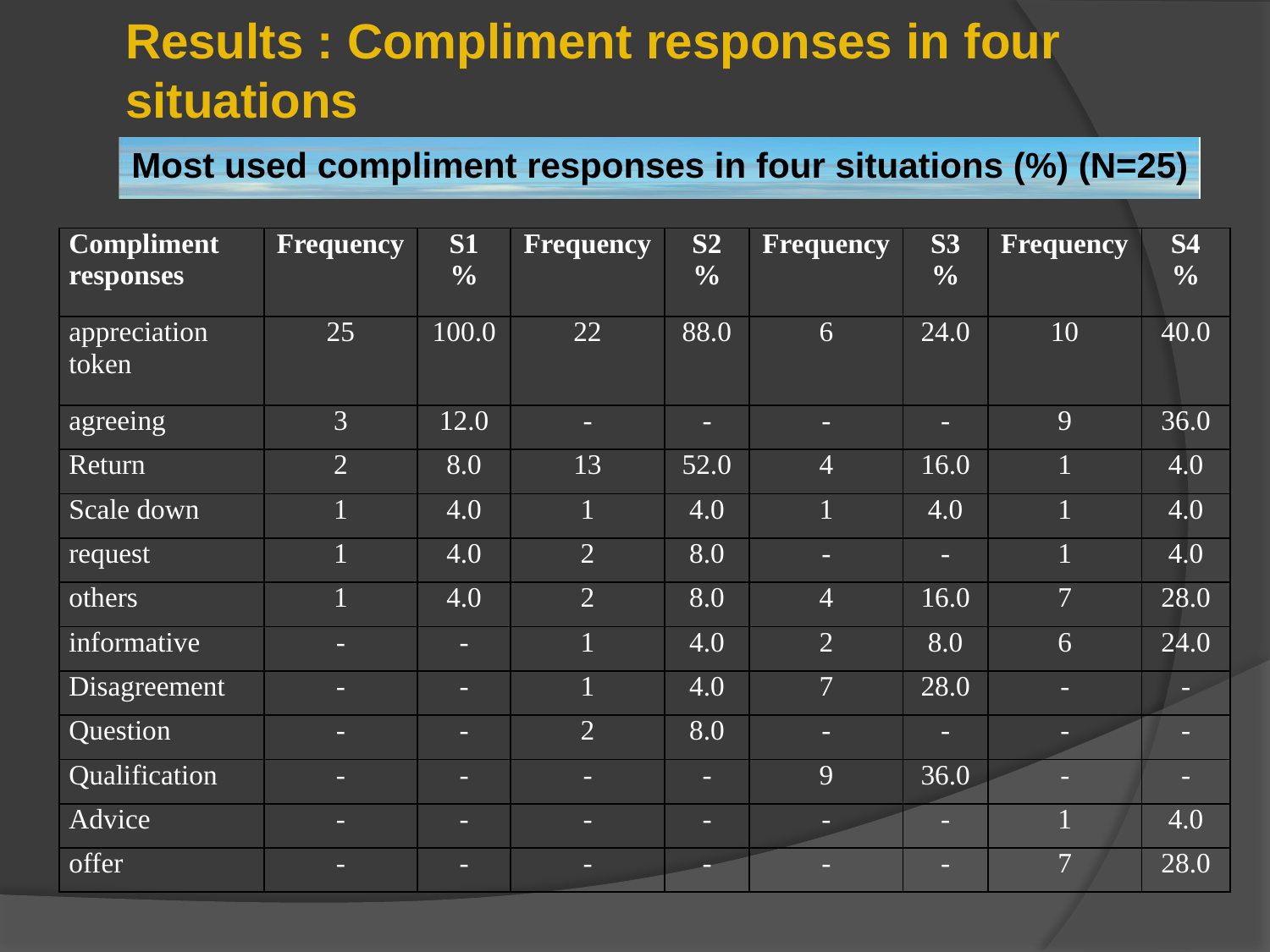

# Results : Compliment responses in four situations
Most used compliment responses in four situations (%) (N=25)
| Compliment responses | Frequency | S1 % | Frequency | S2 % | Frequency | S3 % | Frequency | S4 % |
| --- | --- | --- | --- | --- | --- | --- | --- | --- |
| appreciation token | 25 | 100.0 | 22 | 88.0 | 6 | 24.0 | 10 | 40.0 |
| agreeing | 3 | 12.0 | - | - | - | - | 9 | 36.0 |
| Return | 2 | 8.0 | 13 | 52.0 | 4 | 16.0 | 1 | 4.0 |
| Scale down | 1 | 4.0 | 1 | 4.0 | 1 | 4.0 | 1 | 4.0 |
| request | 1 | 4.0 | 2 | 8.0 | - | - | 1 | 4.0 |
| others | 1 | 4.0 | 2 | 8.0 | 4 | 16.0 | 7 | 28.0 |
| informative | - | - | 1 | 4.0 | 2 | 8.0 | 6 | 24.0 |
| Disagreement | - | - | 1 | 4.0 | 7 | 28.0 | - | - |
| Question | - | - | 2 | 8.0 | - | - | - | - |
| Qualification | - | - | - | - | 9 | 36.0 | - | - |
| Advice | - | - | - | - | - | - | 1 | 4.0 |
| offer | - | - | - | - | - | - | 7 | 28.0 |